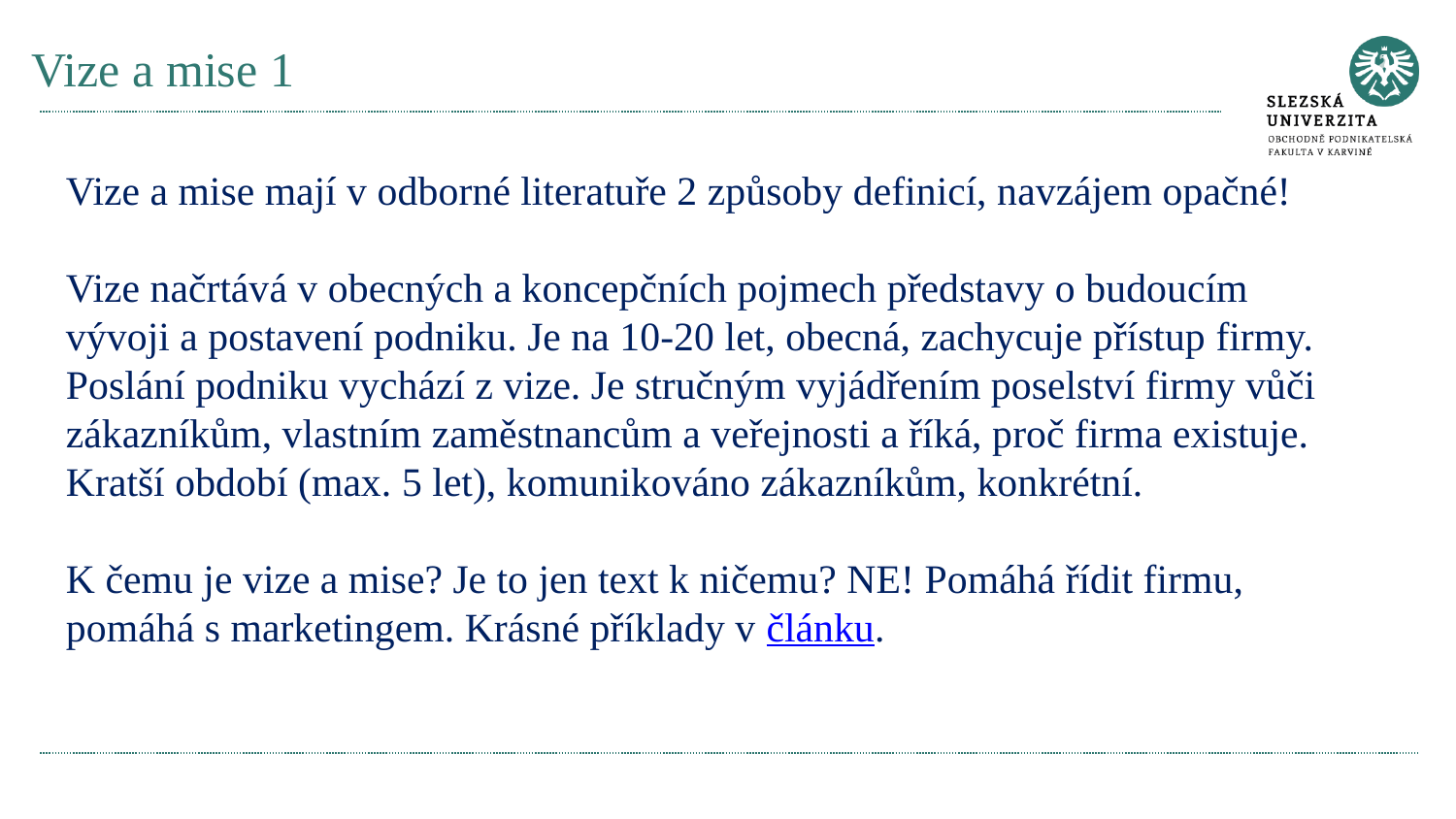

# Vize a mise 1
Vize a mise mají v odborné literatuře 2 způsoby definicí, navzájem opačné!

Vize načrtává v obecných a koncepčních pojmech představy o budoucím vývoji a postavení podniku. Je na 10-20 let, obecná, zachycuje přístup firmy.
Poslání podniku vychází z vize. Je stručným vyjádřením poselství firmy vůči zákazníkům, vlastním zaměstnancům a veřejnosti a říká, proč firma existuje. Kratší období (max. 5 let), komunikováno zákazníkům, konkrétní.

K čemu je vize a mise? Je to jen text k ničemu? NE! Pomáhá řídit firmu, pomáhá s marketingem. Krásné příklady v článku.